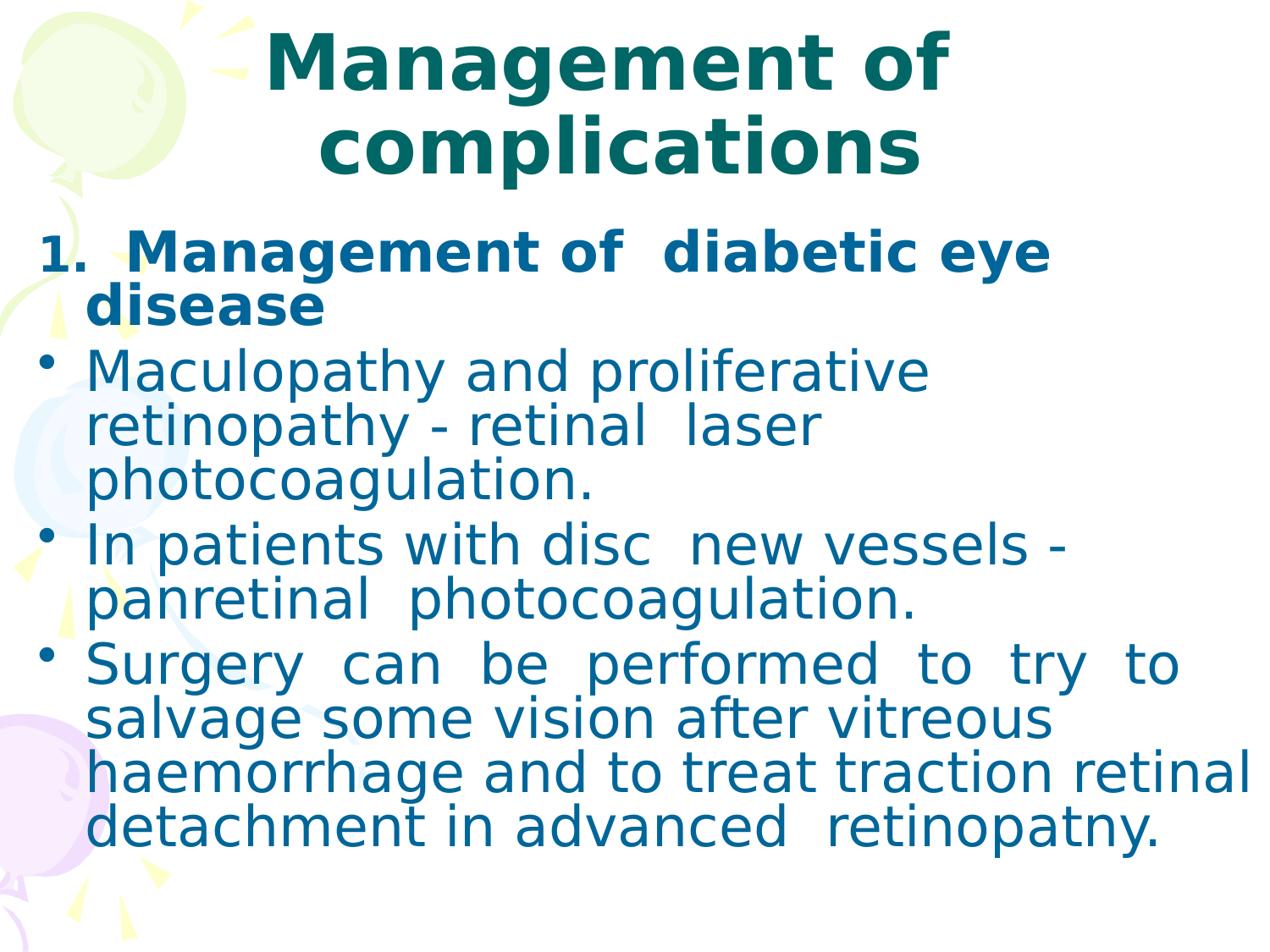

# Management of  complications
1.  Management of  diabetic eye disease
Maculopathy and proliferative retinopathy - retinal  laser photocoagulation.
In patients with disc  new vessels - panretinal  photocoagulation.
Surgery  can  be  performed  to  try  to salvage some vision after vitreous haemorrhage and to treat traction retinal detachment in advanced  retinopatny.